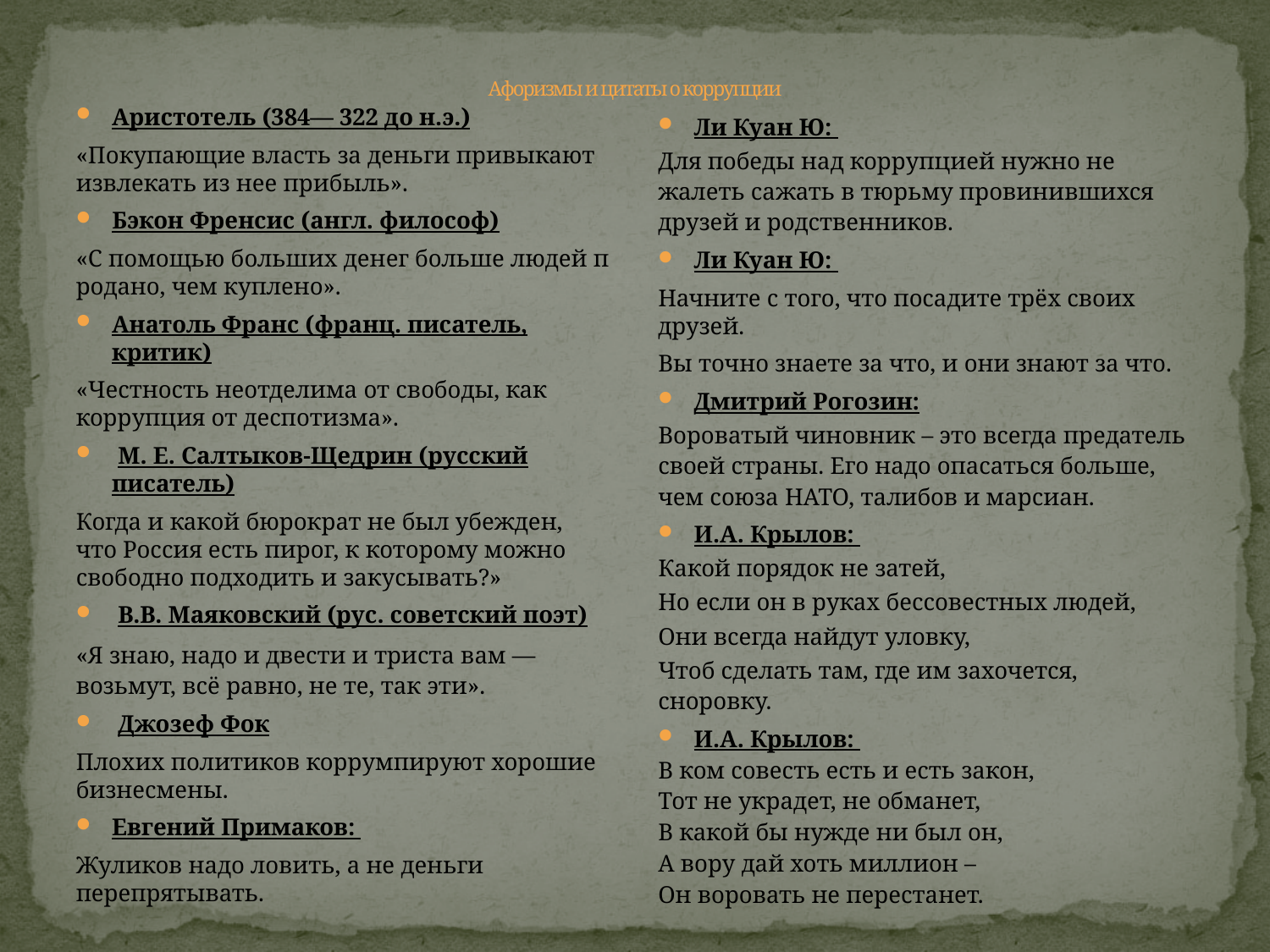

# Афоризмы и цитаты о коррупции
Аристотель (384— 322 до н.э.)
«Покупающие власть за деньги привыкают извлекать из нее прибыль».
Бэкон Френсис (англ. философ)
«С помощью больших денег больше людей продано, чем куплено».
Анатоль Франс (франц. писатель, критик)
«Честность неотделима от свободы, как коррупция от деспотизма».
 М. Е. Салтыков-Щедрин (русский писатель)
Когда и какой бюрократ не был убежден, что Россия есть пирог, к которому можно свободно подходить и закусывать?»
 В.В. Маяковский (рус. советский поэт)
«Я знаю, надо и двести и триста вам — возьмут, всё равно, не те, так эти».
 Джозеф Фок
Плохих политиков коррумпируют хорошие бизнесмены.
Евгений Примаков:
Жуликов надо ловить, а не деньги перепрятывать.

Ли Куан Ю:
Для победы над коррупцией нужно не жалеть сажать в тюрьму провинившихся друзей и родственников.
Ли Куан Ю:
Начните с того, что посадите трёх своих друзей.
Вы точно знаете за что, и они знают за что.
Дмитрий Рогозин:
Вороватый чиновник – это всегда предатель своей страны. Его надо опасаться больше, чем союза НАТО, талибов и марсиан.
И.А. Крылов:
Какой порядок не затей,
Но если он в руках бессовестных людей,
Они всегда найдут уловку,
Чтоб сделать там, где им захочется, сноровку.
И.А. Крылов:
В ком совесть есть и есть закон,
Тот не украдет, не обманет,
В какой бы нужде ни был он,
А вору дай хоть миллион –
Он воровать не перестанет.